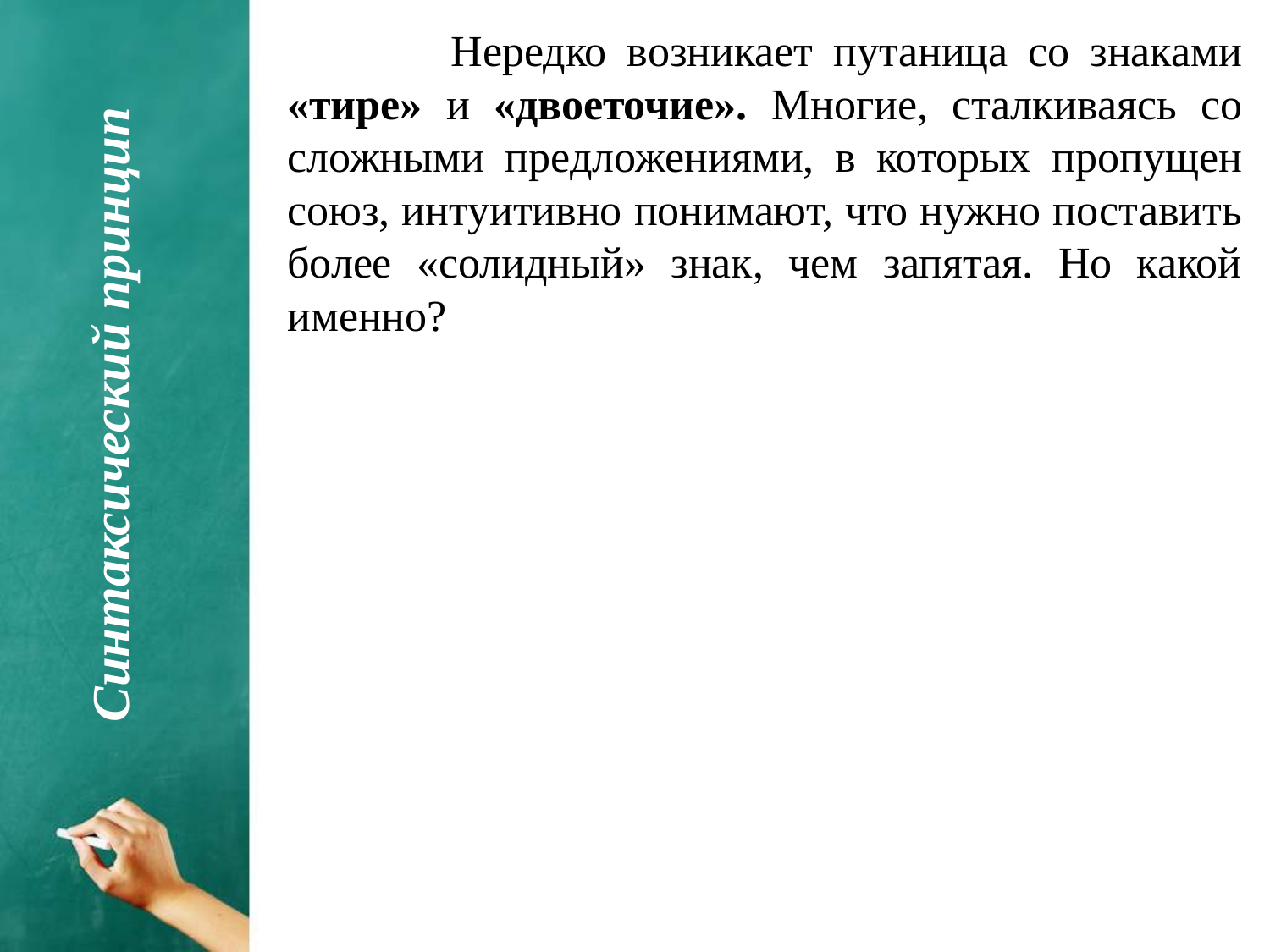

Нередко возникает путаница со знаками «тире» и «двоеточие». Многие, сталкиваясь со сложными предложениями, в которых пропущен союз, интуитивно понимают, что нужно поставить более «солидный» знак, чем запятая. Но какой именно?
Синтаксический принцип